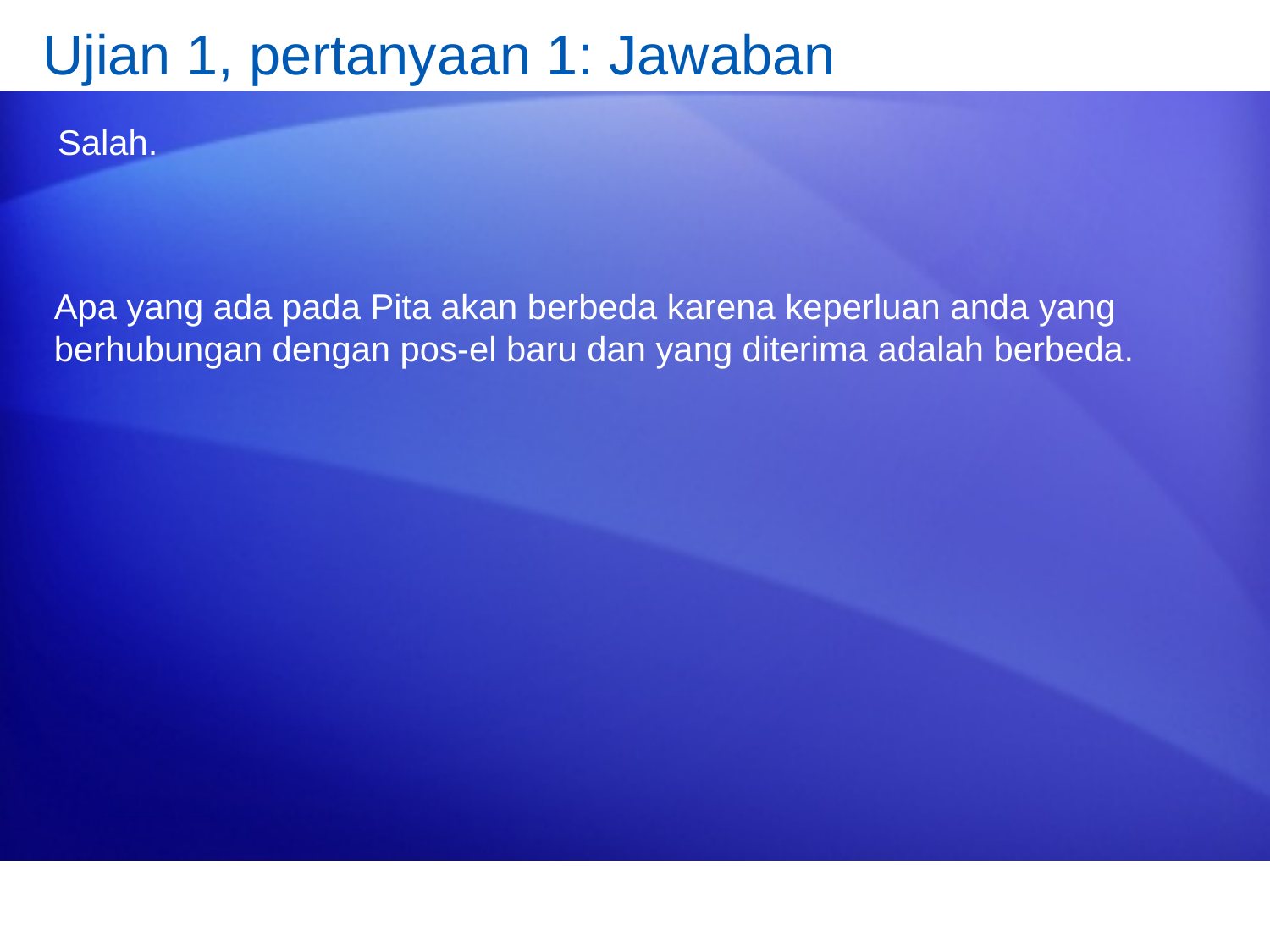

# Ujian 1, pertanyaan 1: Jawaban
Salah.
Apa yang ada pada Pita akan berbeda karena keperluan anda yang berhubungan dengan pos-el baru dan yang diterima adalah berbeda.